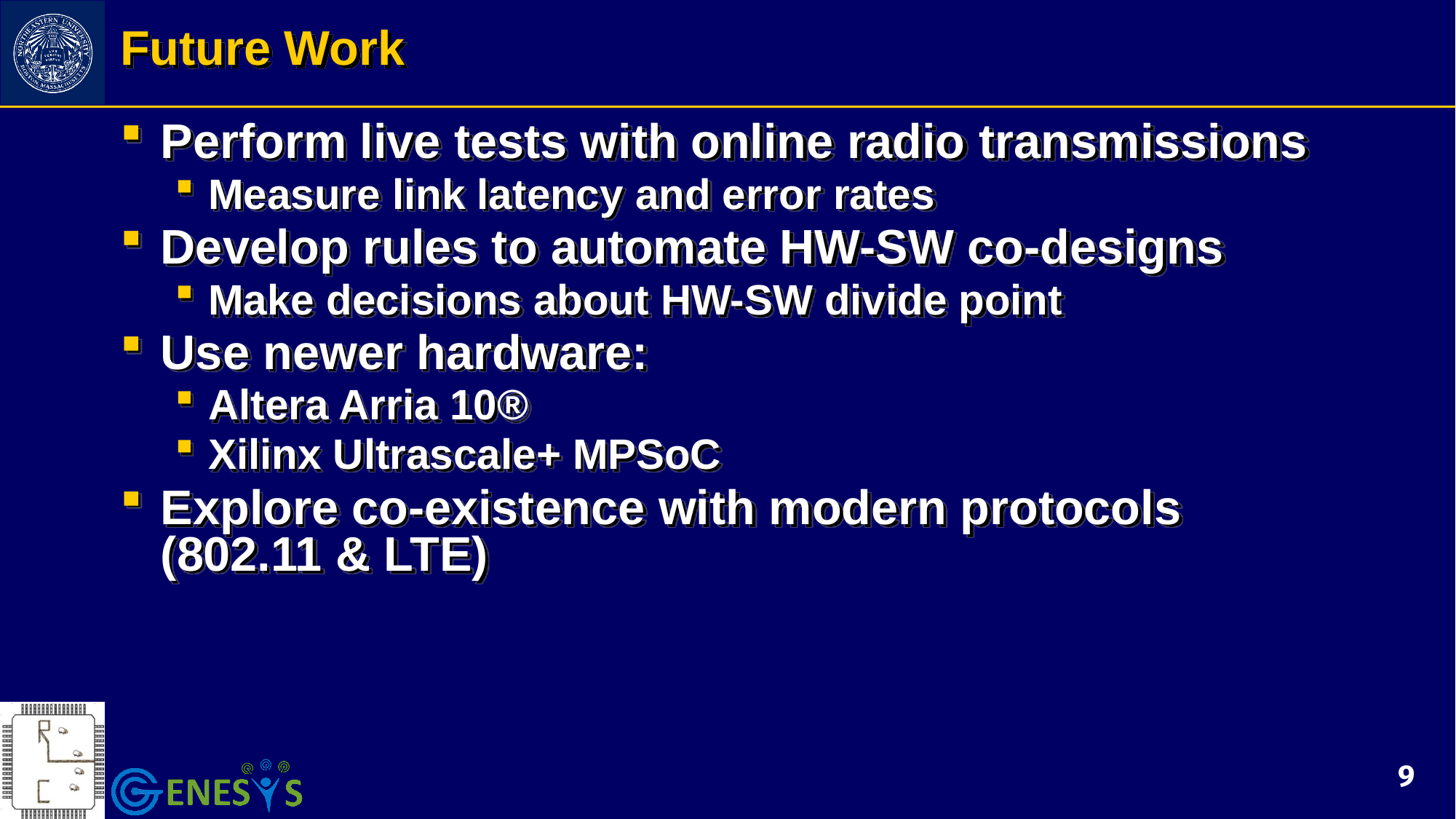

# Future Work
Perform live tests with online radio transmissions
Measure link latency and error rates
Develop rules to automate HW-SW co-designs
Make decisions about HW-SW divide point
Use newer hardware:
Altera Arria 10®
Xilinx Ultrascale+ MPSoC
Explore co-existence with modern protocols (802.11 & LTE)